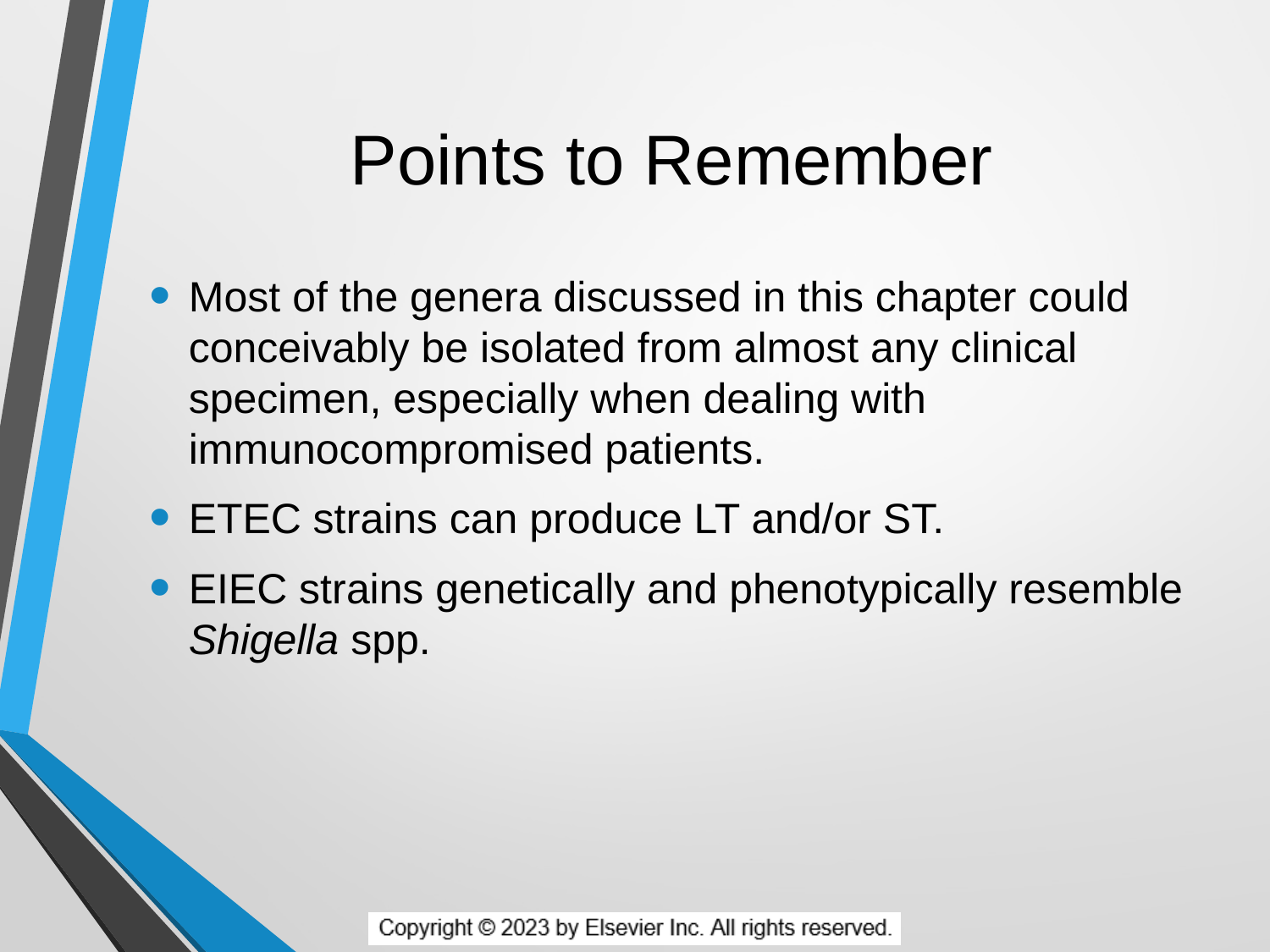

# Points to Remember
Most of the genera discussed in this chapter could conceivably be isolated from almost any clinical specimen, especially when dealing with immunocompromised patients.
ETEC strains can produce LT and/or ST.
EIEC strains genetically and phenotypically resemble Shigella spp.